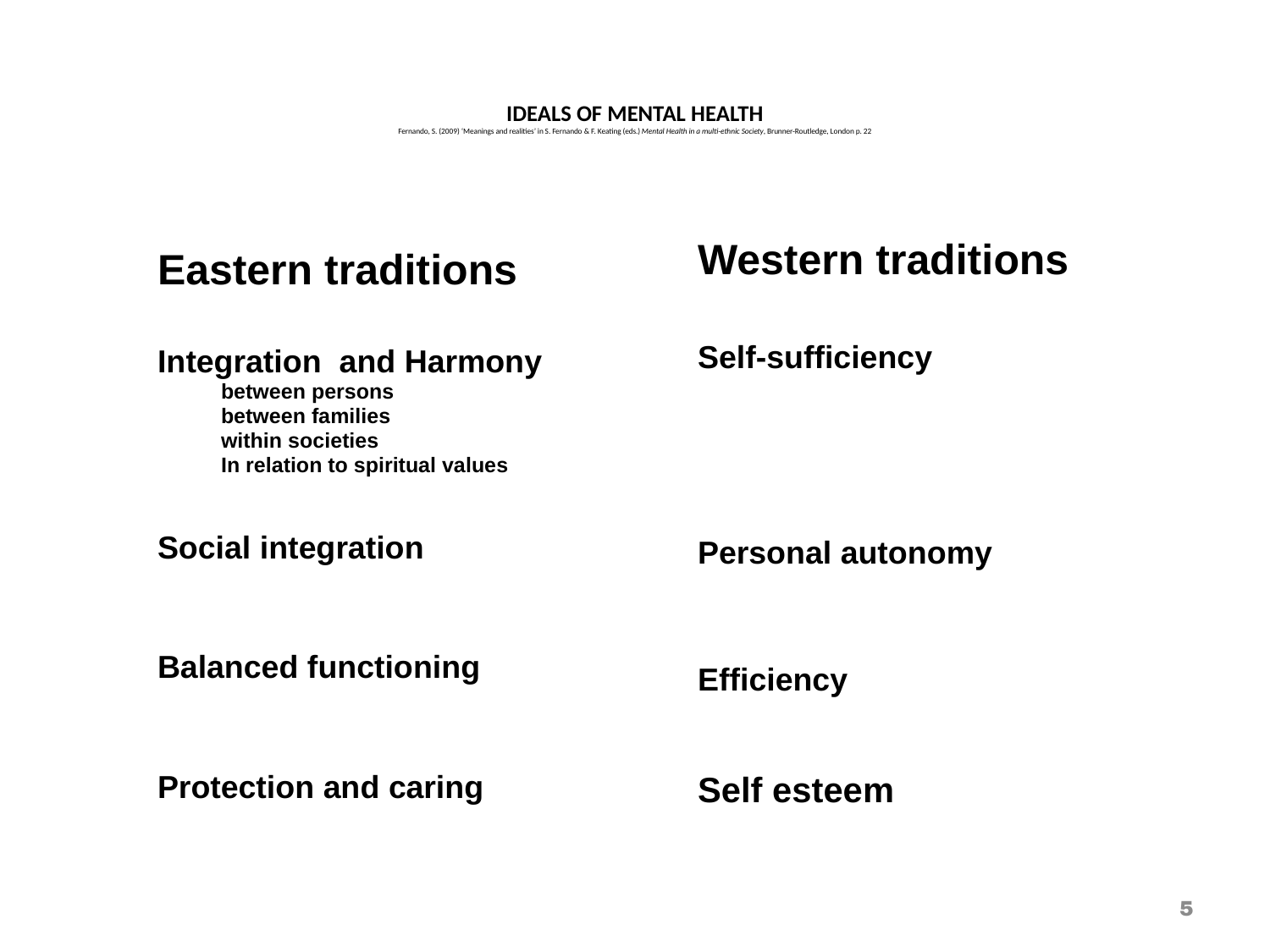

# IDEALS OF MENTAL HEALTH Fernando, S. (2009) ‘Meanings and realities’ in S. Fernando & F. Keating (eds.) Mental Health in a multi-ethnic Society, Brunner-Routledge, London p. 22
Western traditions

Self-sufficiency

Personal autonomy

Efficiency

Self esteem

Eastern traditions

Integration  and Harmony
between persons
between families
within societies
In relation to spiritual values

Social integration

Balanced functioning

Protection and caring

5